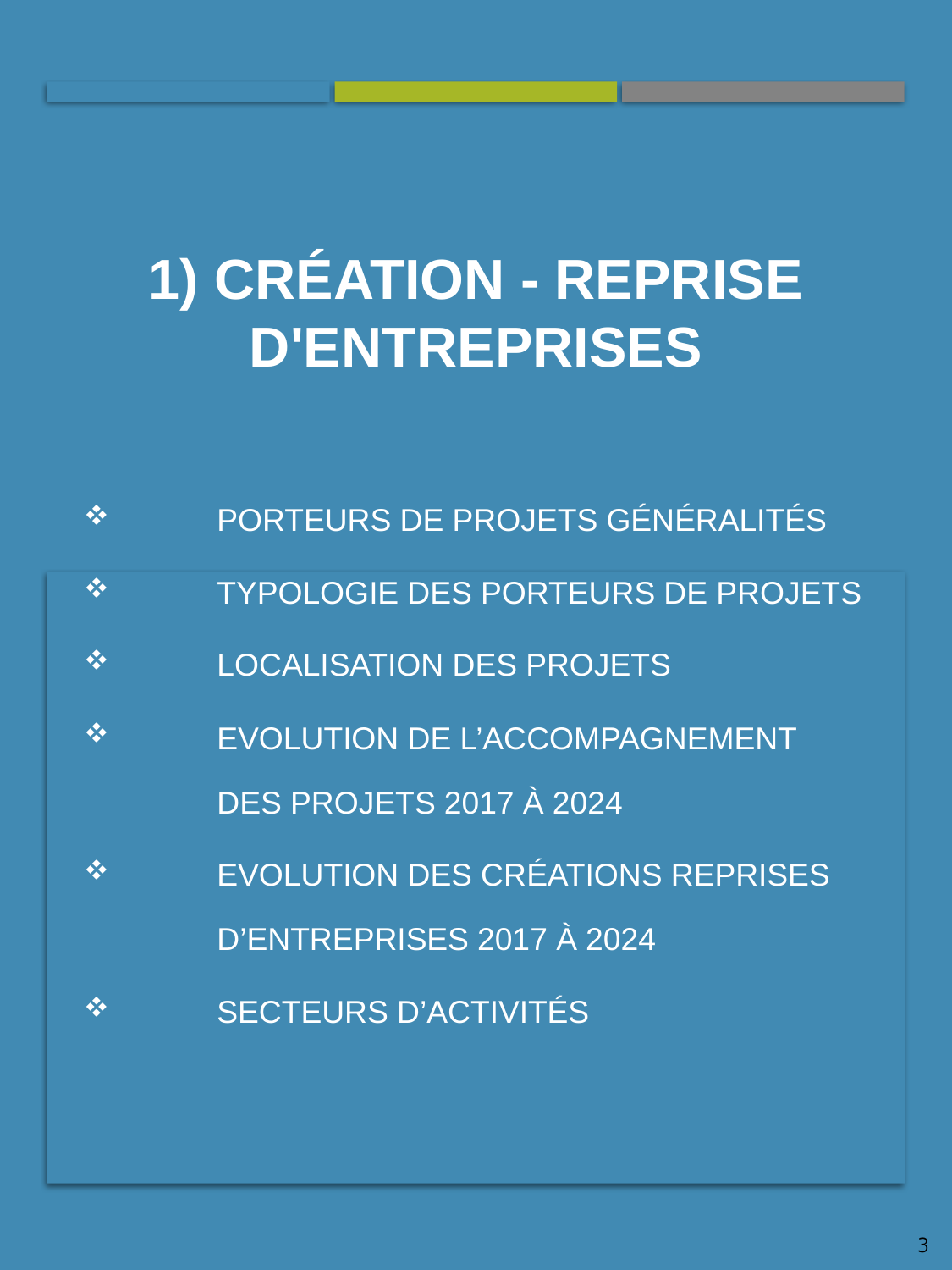

# 1) Création - reprise d'entreprises
Porteurs de projets généralités
Typologie des porteurs de projets
Localisation des projets
Evolution de l’accompagnement des projets 2017 à 2024
Evolution des créations reprises d’entreprises 2017 à 2024
secteurs d’activités

3